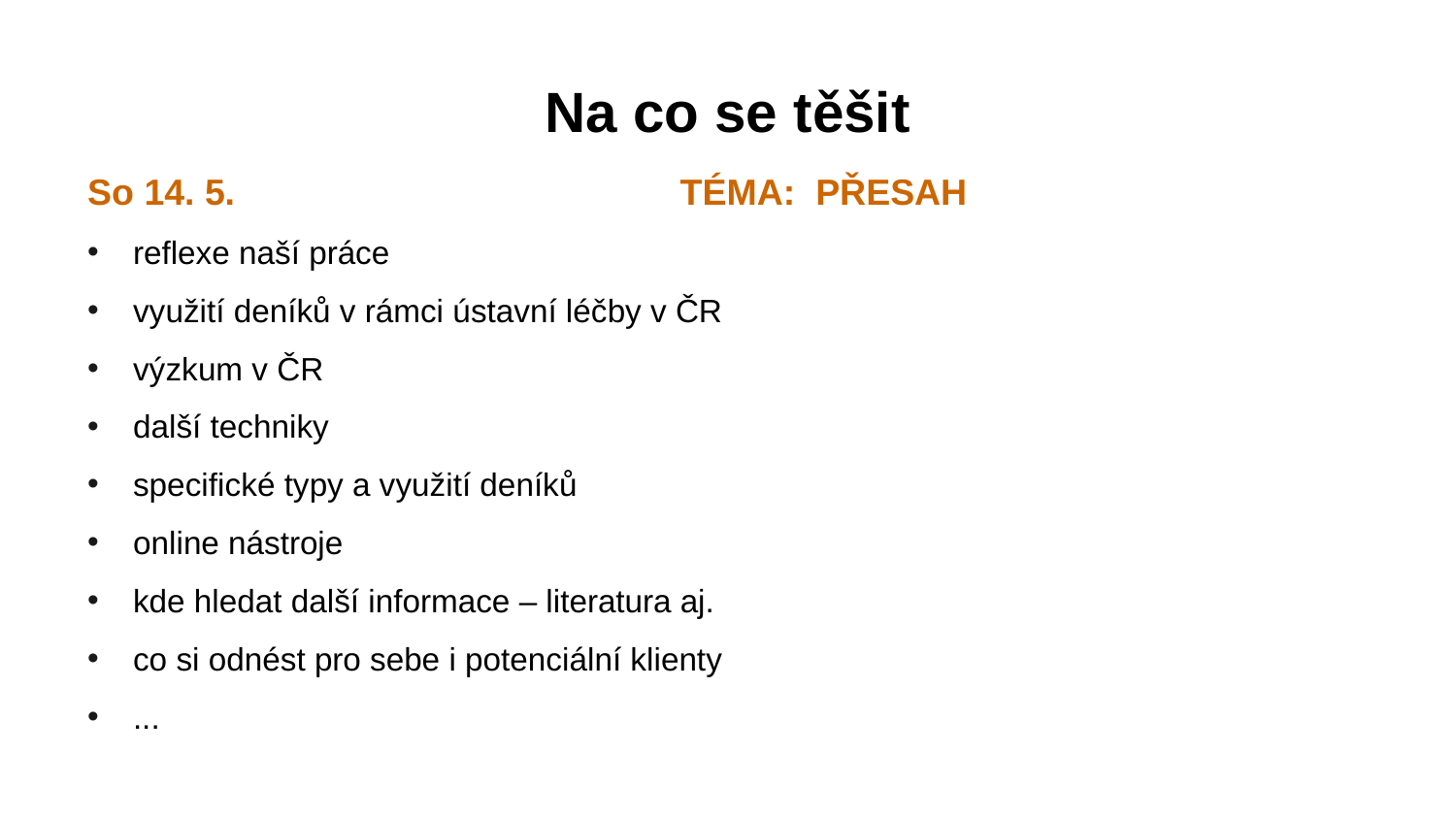

# Na co se těšit
So 14. 5. 			 TÉMA:  PŘESAH
reflexe naší práce
využití deníků v rámci ústavní léčby v ČR
výzkum v ČR
další techniky
specifické typy a využití deníků
online nástroje
kde hledat další informace – literatura aj.
co si odnést pro sebe i potenciální klienty
...